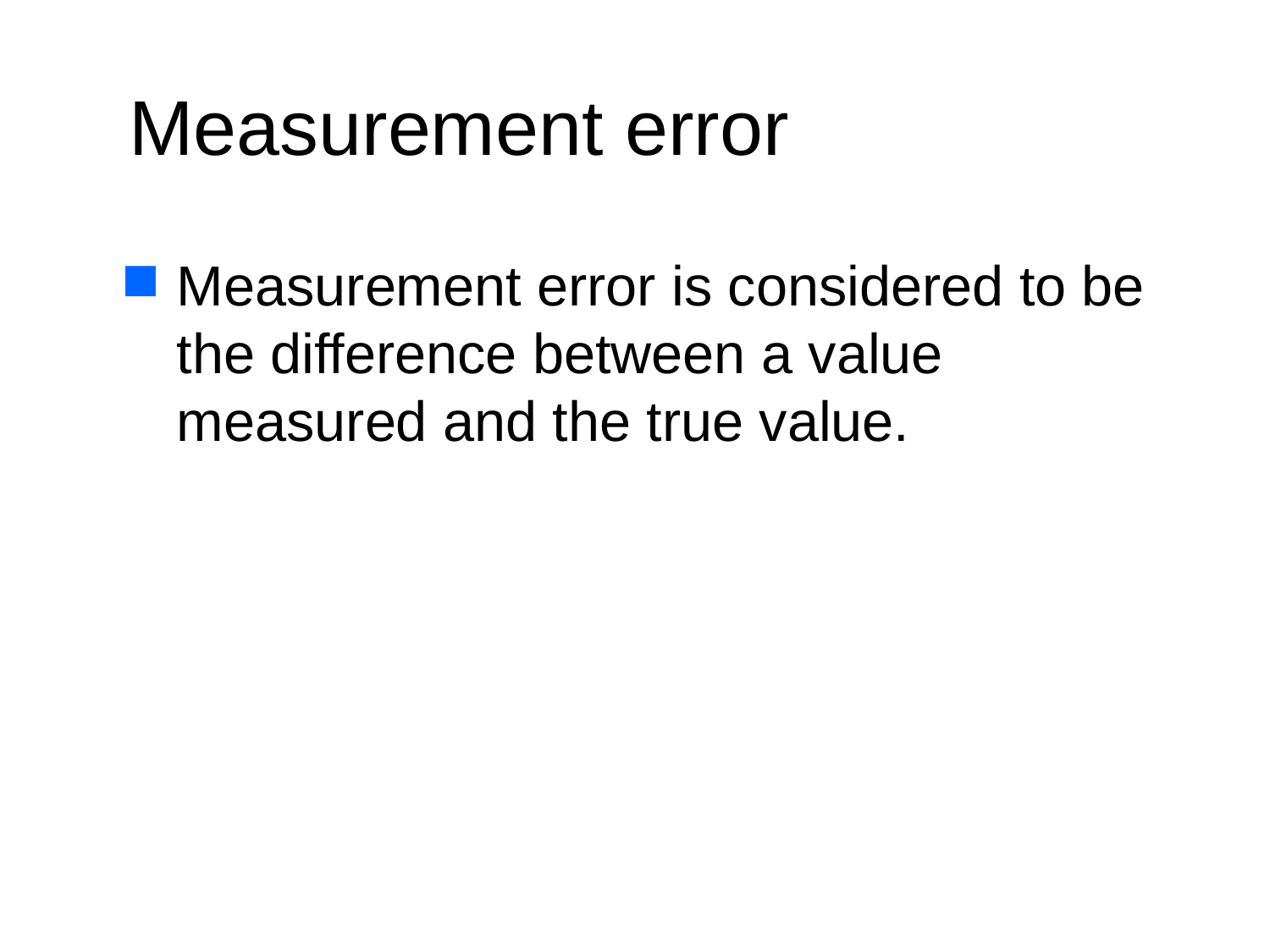

# Measurement error
Measurement error is considered to be the difference between a value measured and the true value.